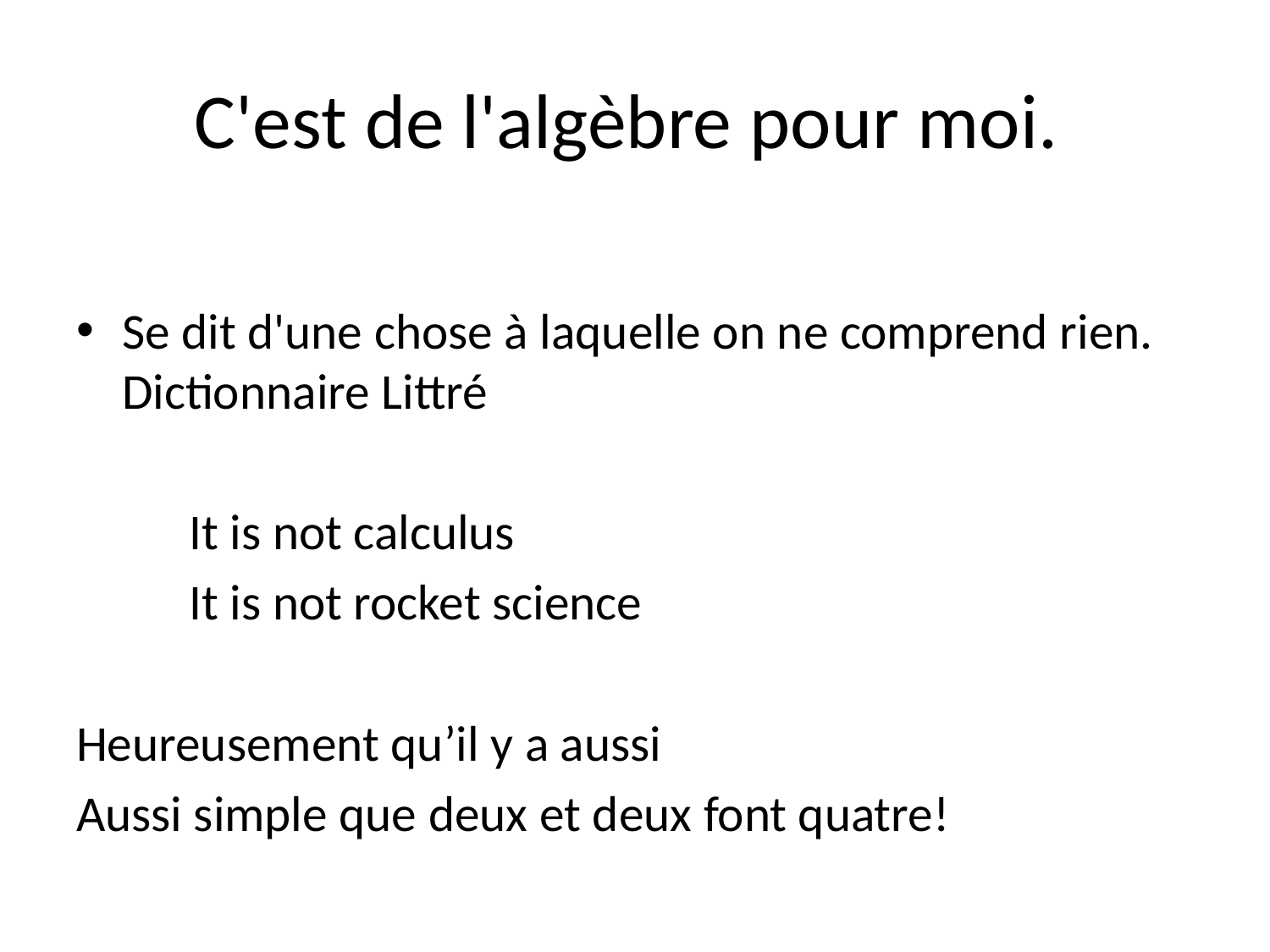

# C'est de l'algèbre pour moi.

Se dit d'une chose à laquelle on ne comprend rien. Dictionnaire Littré

	It is not calculus
	It is not rocket science

Heureusement qu’il y a aussi
Aussi simple que deux et deux font quatre!